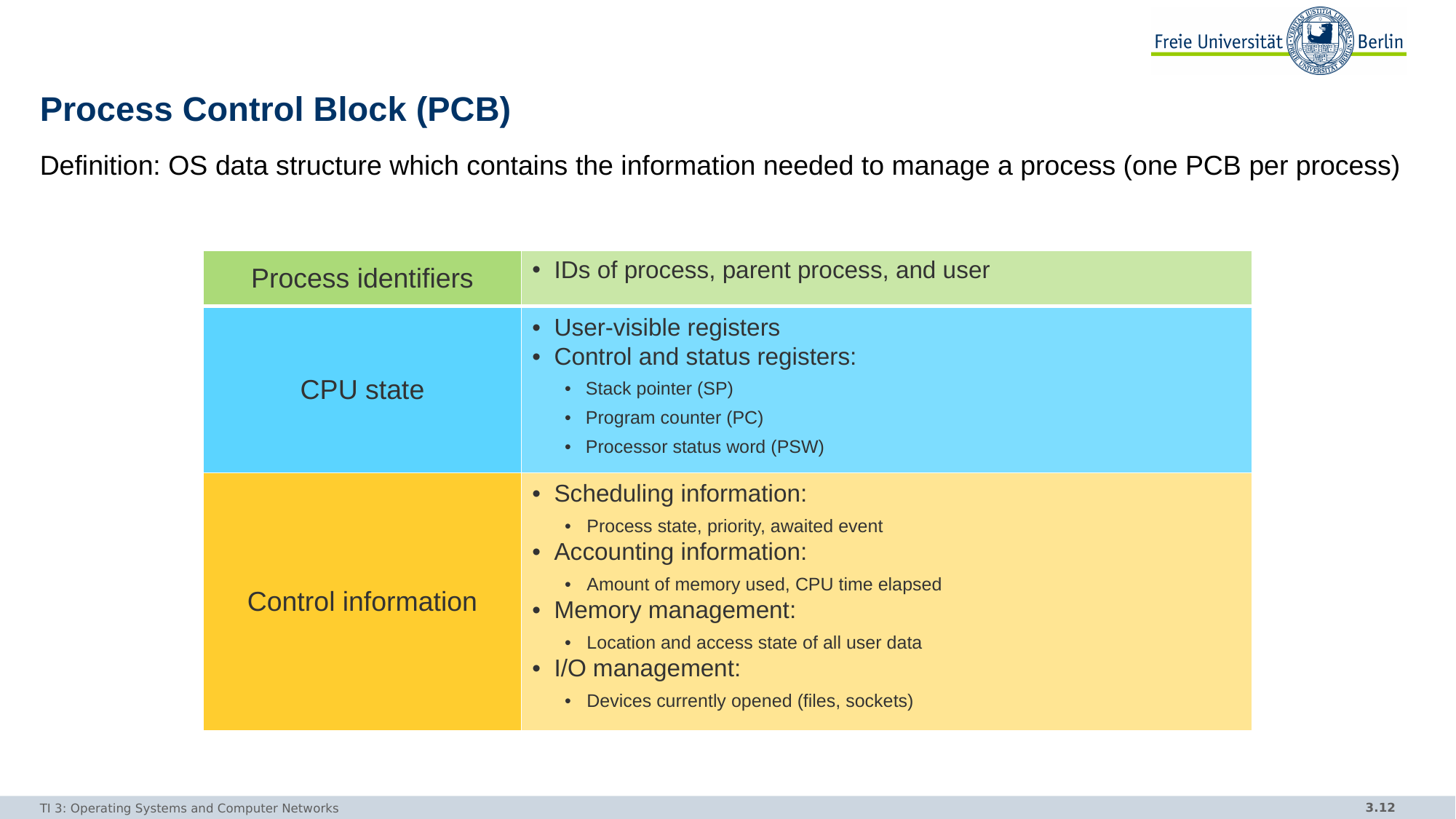

# Process Control Block (PCB)
Definition: OS data structure which contains the information needed to manage a process (one PCB per process)
| Process identifiers | IDs of process, parent process, and user |
| --- | --- |
| CPU state | User-visible registers Control and status registers: Stack pointer (SP) Program counter (PC) Processor status word (PSW) |
| Control information | Scheduling information: Process state, priority, awaited event Accounting information: Amount of memory used, CPU time elapsed Memory management: Location and access state of all user data I/O management: Devices currently opened (files, sockets) |
TI 3: Operating Systems and Computer Networks